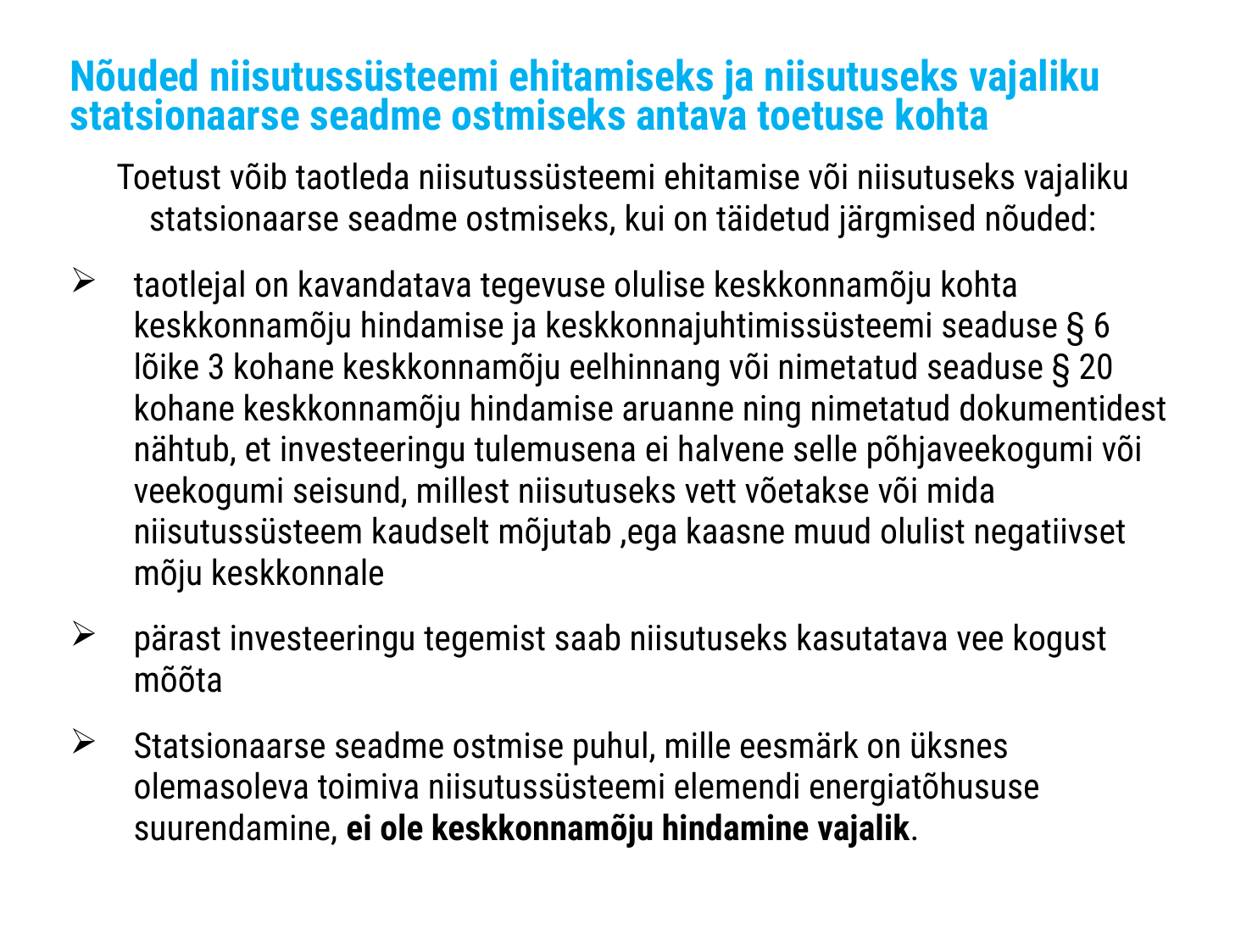

# Nõuded niisutussüsteemi ehitamiseks ja niisutuseks vajaliku statsionaarse seadme ostmiseks antava toetuse kohta
Toetust võib taotleda niisutussüsteemi ehitamise või niisutuseks vajaliku statsionaarse seadme ostmiseks, kui on täidetud järgmised nõuded:
taotlejal on kavandatava tegevuse olulise keskkonnamõju kohta keskkonnamõju hindamise ja keskkonnajuhtimissüsteemi seaduse § 6 lõike 3 kohane keskkonnamõju eelhinnang või nimetatud seaduse § 20 kohane keskkonnamõju hindamise aruanne ning nimetatud dokumentidest nähtub, et investeeringu tulemusena ei halvene selle põhjaveekogumi või veekogumi seisund, millest niisutuseks vett võetakse või mida niisutussüsteem kaudselt mõjutab ,ega kaasne muud olulist negatiivset mõju keskkonnale
pärast investeeringu tegemist saab niisutuseks kasutatava vee kogust mõõta
Statsionaarse seadme ostmise puhul, mille eesmärk on üksnes olemasoleva toimiva niisutussüsteemi elemendi energiatõhususe suurendamine, ei ole keskkonnamõju hindamine vajalik.